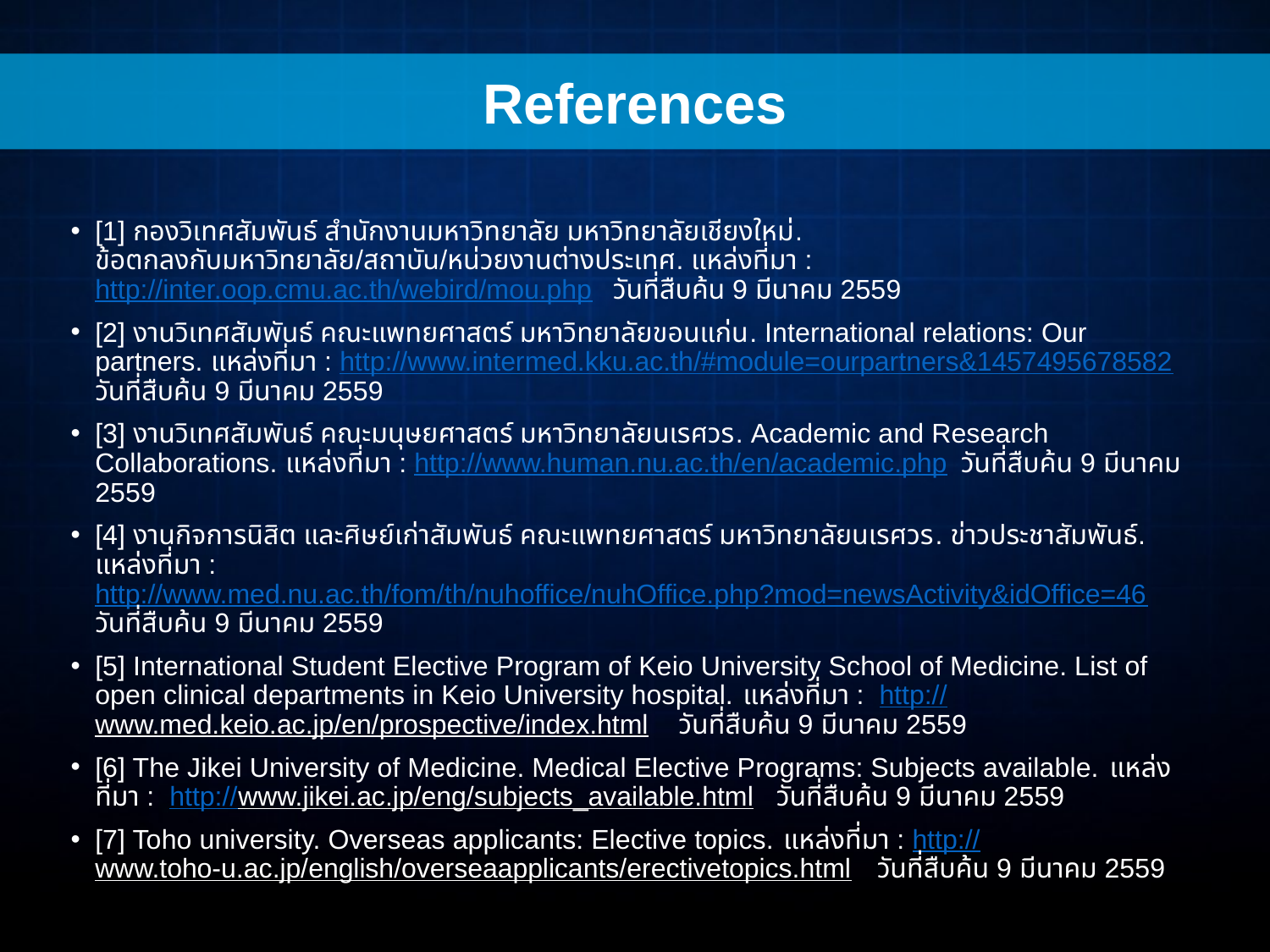

References
[1] กองวิเทศสัมพันธ์ สำนักงานมหาวิทยาลัย มหาวิทยาลัยเชียงใหม่. ข้อตกลงกับมหาวิทยาลัย/สถาบัน/หน่วยงานต่างประเทศ. แหล่งที่มา : http://inter.oop.cmu.ac.th/webird/mou.php  วันที่สืบค้น 9 มีนาคม 2559
[2] งานวิเทศสัมพันธ์ คณะแพทยศาสตร์ มหาวิทยาลัยขอนแก่น. International relations: Our partners. แหล่งที่มา : http://www.intermed.kku.ac.th/#module=ourpartners&1457495678582  วันที่สืบค้น 9 มีนาคม 2559
[3] งานวิเทศสัมพันธ์ คณะมนุษยศาสตร์ มหาวิทยาลัยนเรศวร. Academic and Research Collaborations. แหล่งที่มา : http://www.human.nu.ac.th/en/academic.php วันที่สืบค้น 9 มีนาคม 2559
[4] งานกิจการนิสิต และศิษย์เก่าสัมพันธ์ คณะแพทยศาสตร์ มหาวิทยาลัยนเรศวร. ข่าวประชาสัมพันธ์. แหล่งที่มา : http://www.med.nu.ac.th/fom/th/nuhoffice/nuhOffice.php?mod=newsActivity&idOffice=46 วันที่สืบค้น 9 มีนาคม 2559
[5] International Student Elective Program of Keio University School of Medicine. List of open clinical departments in Keio University hospital. แหล่งที่มา :  http://www.med.keio.ac.jp/en/prospective/index.html   วันที่สืบค้น 9 มีนาคม 2559
[6] The Jikei University of Medicine. Medical Elective Programs: Subjects available. แหล่งที่มา :  http://www.jikei.ac.jp/eng/subjects_available.html  วันที่สืบค้น 9 มีนาคม 2559
[7] Toho university. Overseas applicants: Elective topics. แหล่งที่มา : http://www.toho-u.ac.jp/english/overseaapplicants/erectivetopics.html  วันที่สืบค้น 9 มีนาคม 2559